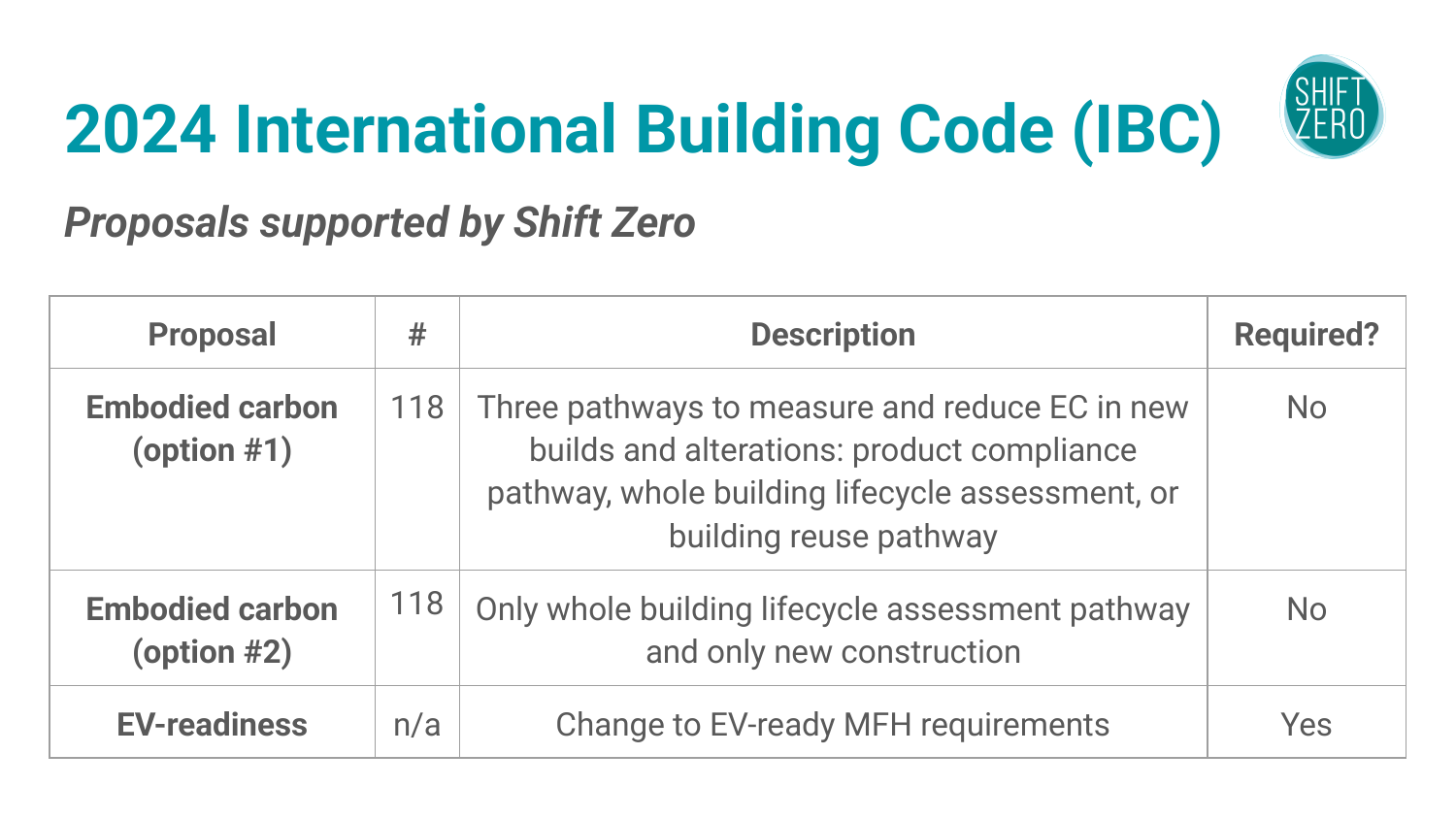

# 2024 International Building Code (IBC)
Proposals supported by Shift Zero
| Proposal | # | Description | Required? |
| --- | --- | --- | --- |
| Embodied carbon (option #1) | 118 | Three pathways to measure and reduce EC in new builds and alterations: product compliance pathway, whole building lifecycle assessment, or building reuse pathway | No |
| Embodied carbon (option #2) | 118 | Only whole building lifecycle assessment pathway and only new construction | No |
| EV-readiness | n/a | Change to EV-ready MFH requirements | Yes |